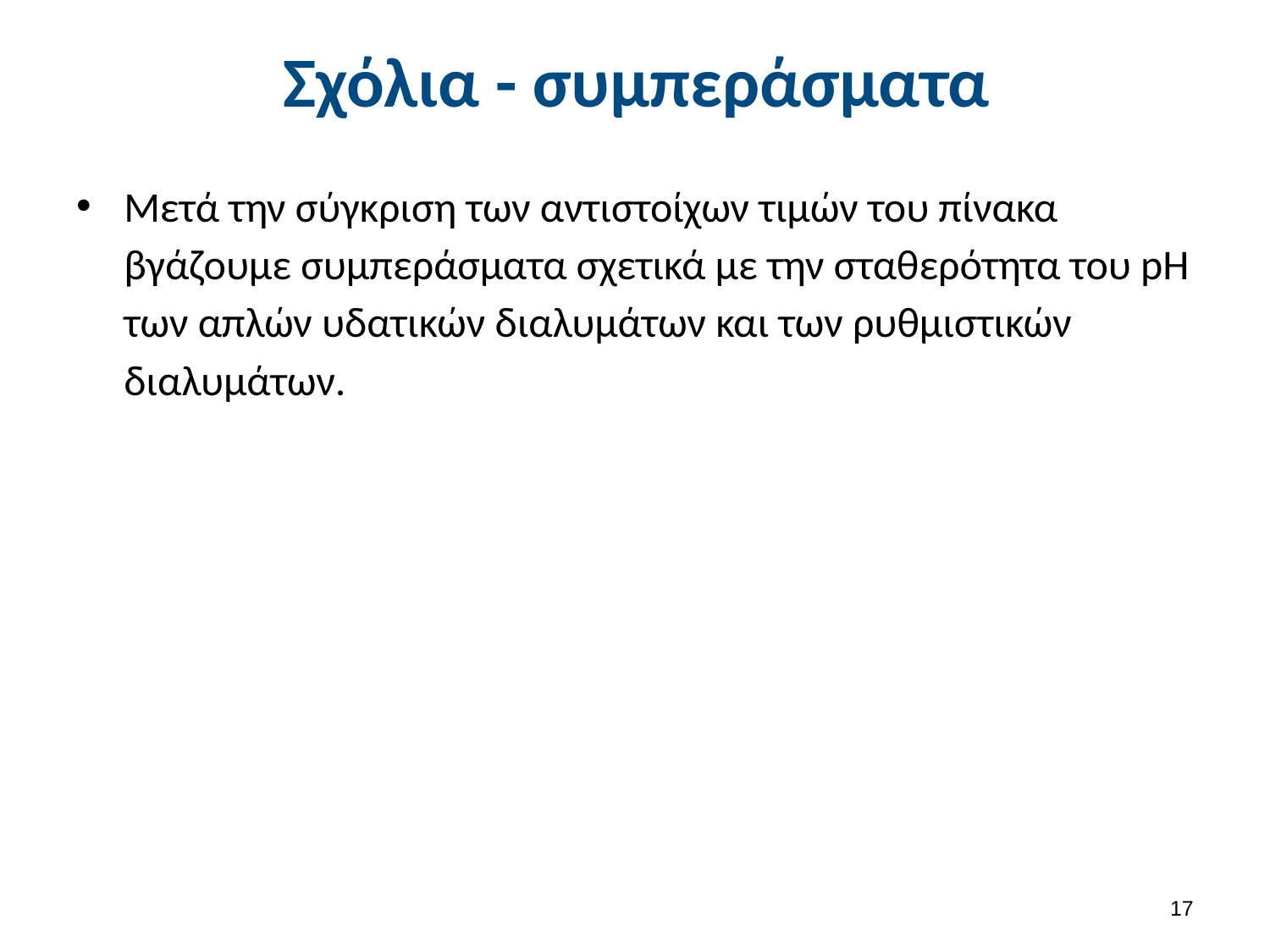

# Σχόλια - συμπεράσματα
Μετά την σύγκριση των αντιστοίχων τιμών του πίνακα βγάζουμε συμπεράσματα σχετικά με την σταθερότητα του pΗ των απλών υδατικών διαλυμάτων και των ρυθμιστικών  διαλυμάτων.
17